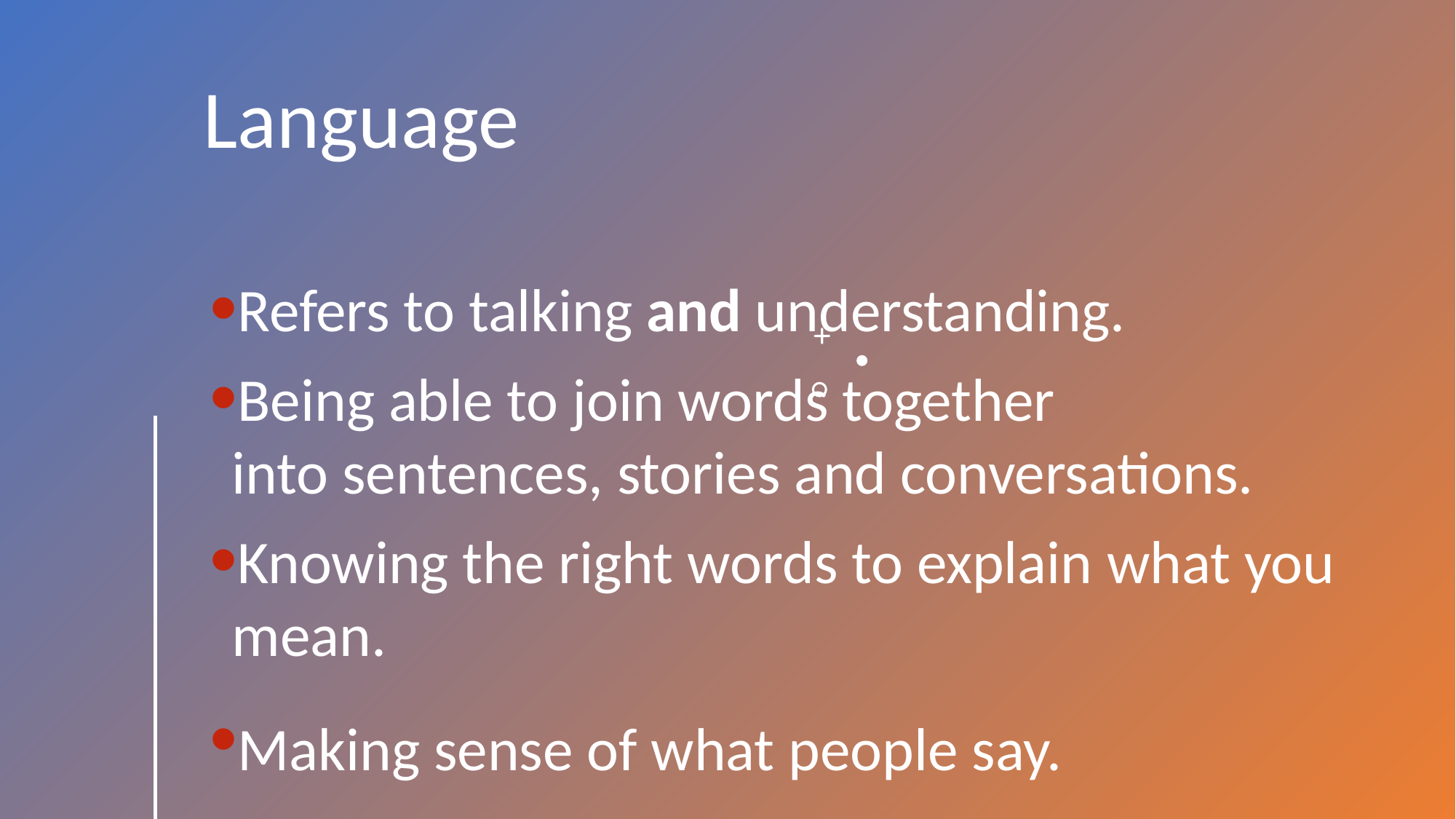

Language

Refers to talking and understanding.
Being able to join words together into sentences, stories and conversations.
Knowing the right words to explain what you mean.
Making sense of what people say.